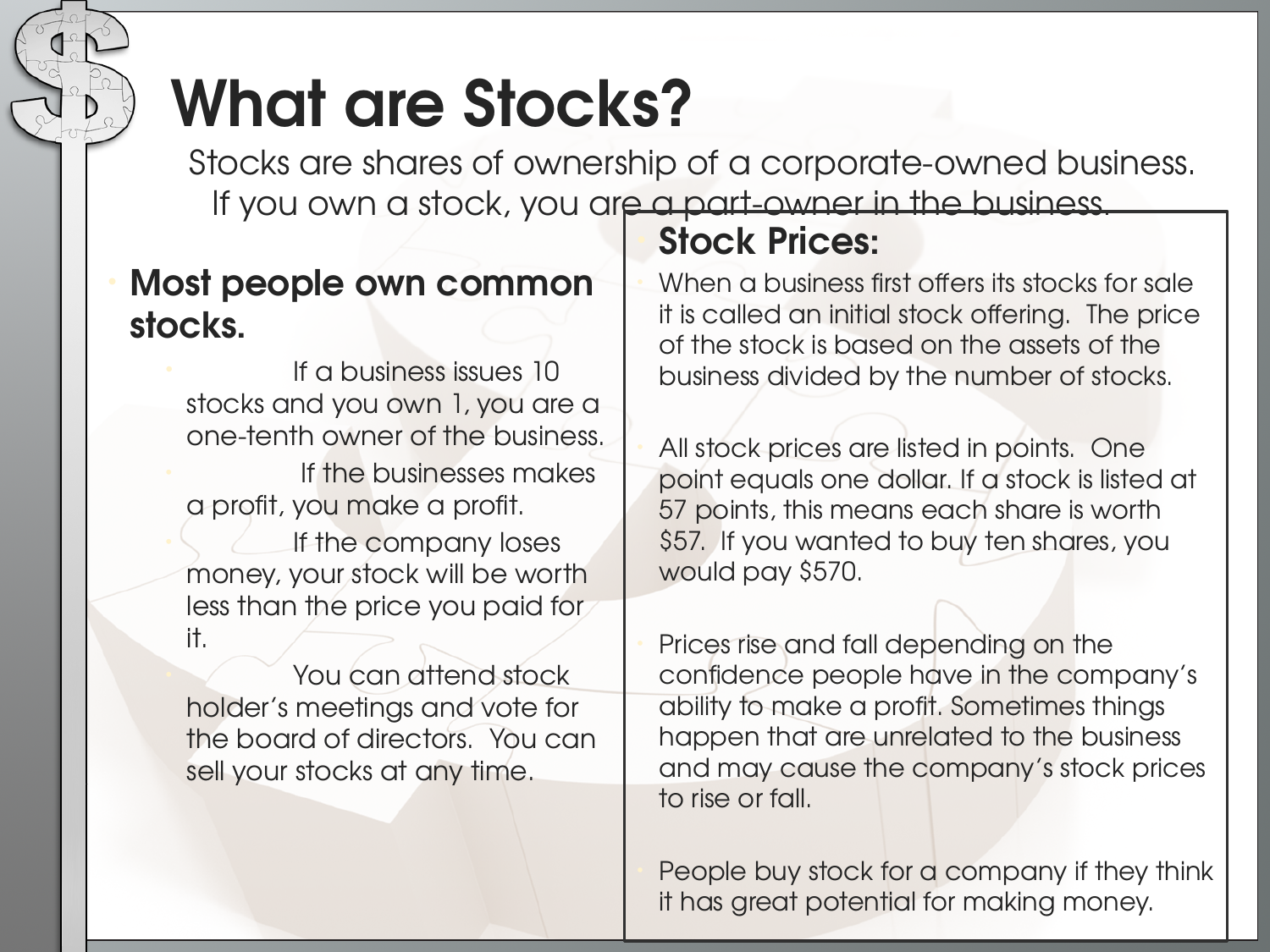

# What are Stocks?
Stocks are shares of ownership of a corporate-owned business. If you own a stock, you are a part-owner in the business.
Stock Prices:
When a business first offers its stocks for sale it is called an initial stock offering.  The price of the stock is based on the assets of the business divided by the number of stocks.

All stock prices are listed in points.  One point equals one dollar. If a stock is listed at 57 points, this means each share is worth $57.  If you wanted to buy ten shares, you would pay $570.

Prices rise and fall depending on the confidence people have in the company’s ability to make a profit. Sometimes things happen that are unrelated to the business and may cause the company’s stock prices to rise or fall.

People buy stock for a company if they think it has great potential for making money.
Most people own common stocks.
	If a business issues 10 stocks and you own 1, you are a one-tenth owner of the business.
	 If the businesses makes a profit, you make a profit.
	If the company loses money, your stock will be worth less than the price you paid for it.
	You can attend stock holder’s meetings and vote for the board of directors.  You can sell your stocks at any time.